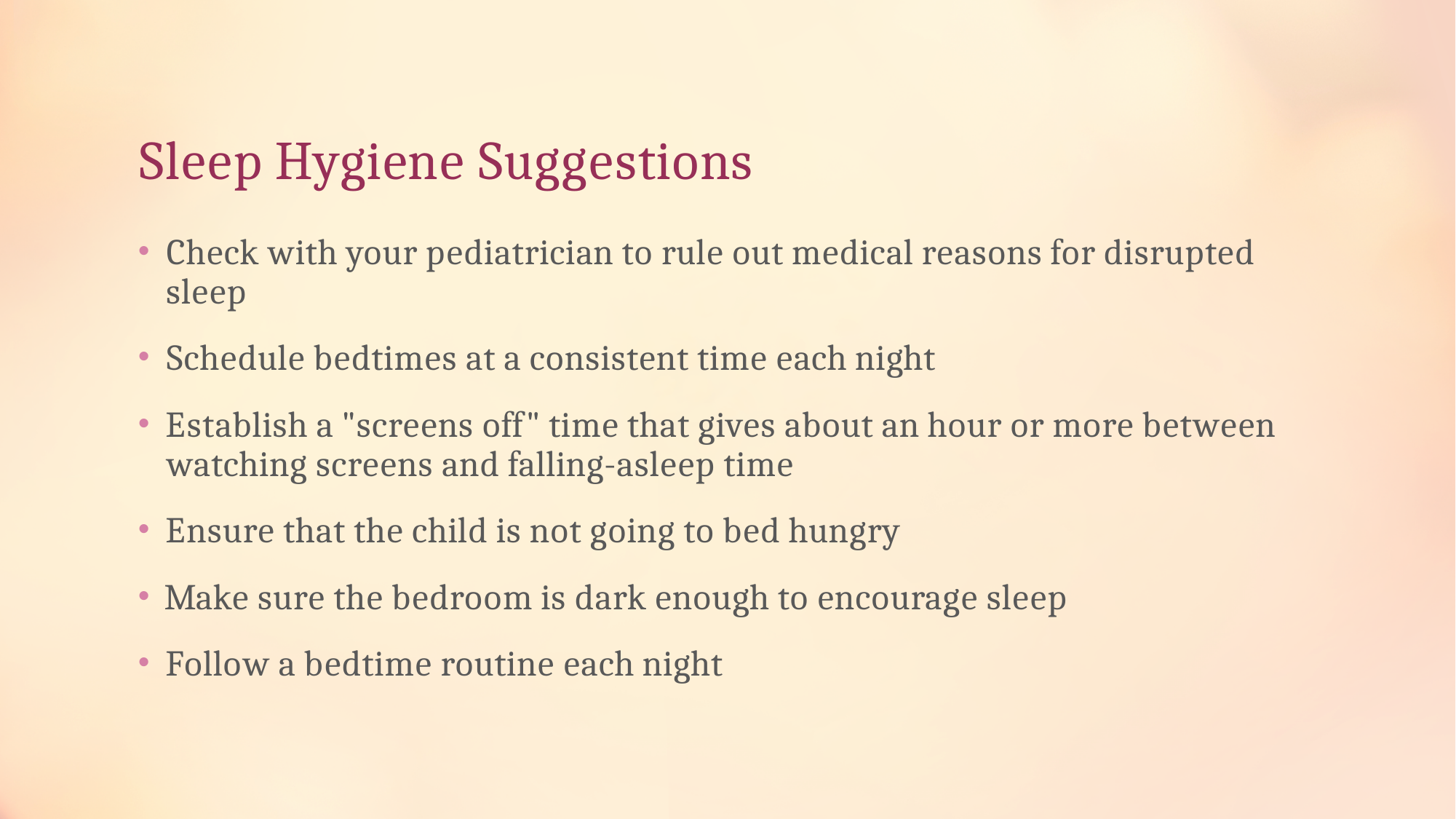

# Sleep Hygiene Suggestions
Check with your pediatrician to rule out medical reasons for disrupted sleep
Schedule bedtimes at a consistent time each night
Establish a "screens off" time that gives about an hour or more between watching screens and falling-asleep time
Ensure that the child is not going to bed hungry
Make sure the bedroom is dark enough to encourage sleep
Follow a bedtime routine each night